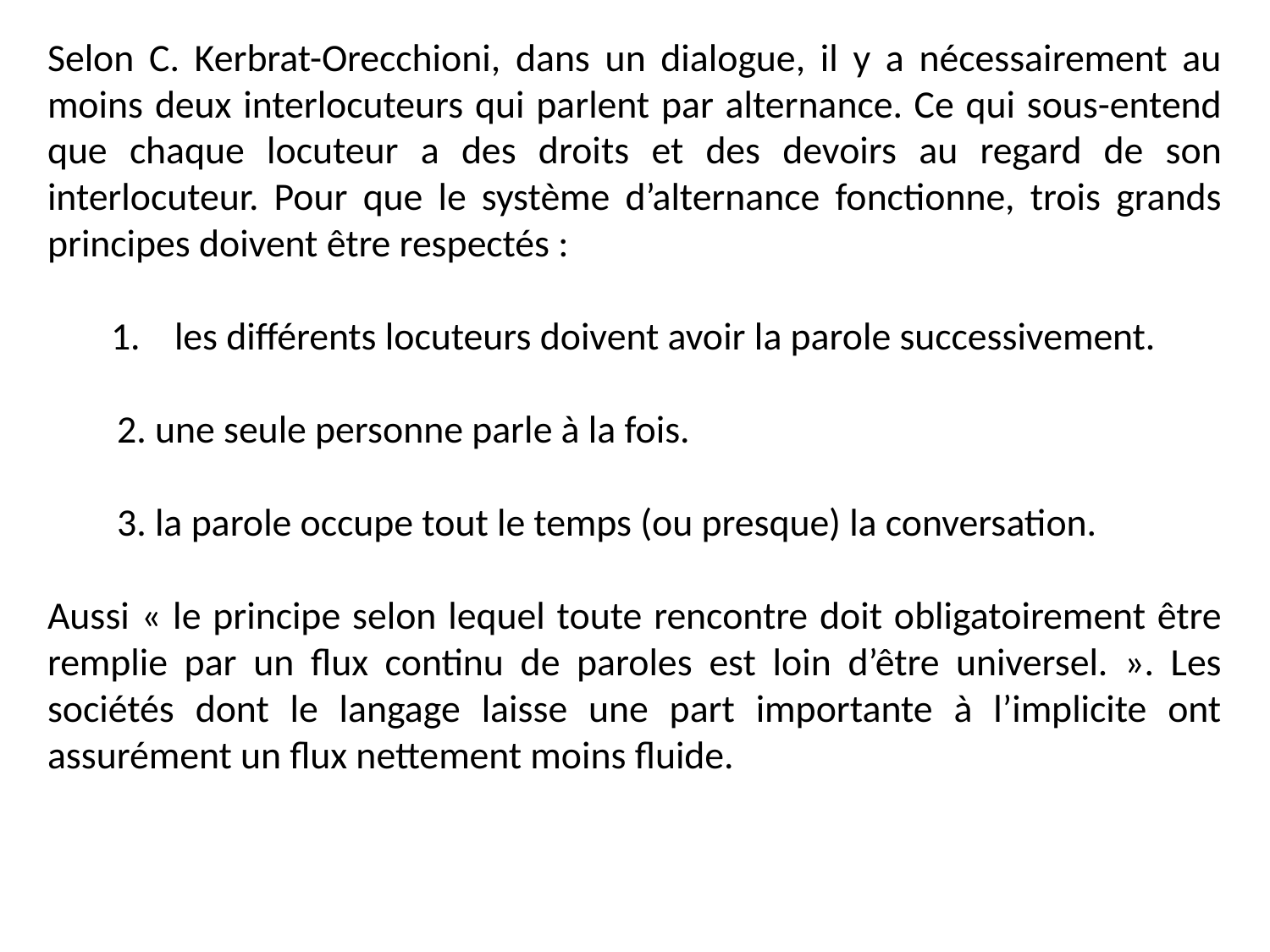

Selon C. Kerbrat-Orecchioni, dans un dialogue, il y a nécessairement au moins deux interlocuteurs qui parlent par alternance. Ce qui sous-entend que chaque locuteur a des droits et des devoirs au regard de son interlocuteur. Pour que le système d’alternance fonctionne, trois grands principes doivent être respectés :

les différents locuteurs doivent avoir la parole successivement.

        2. une seule personne parle à la fois.

        3. la parole occupe tout le temps (ou presque) la conversation.

Aussi « le principe selon lequel toute rencontre doit obligatoirement être remplie par un flux continu de paroles est loin d’être universel. ». Les sociétés dont le langage laisse une part importante à l’implicite ont assurément un flux nettement moins fluide.